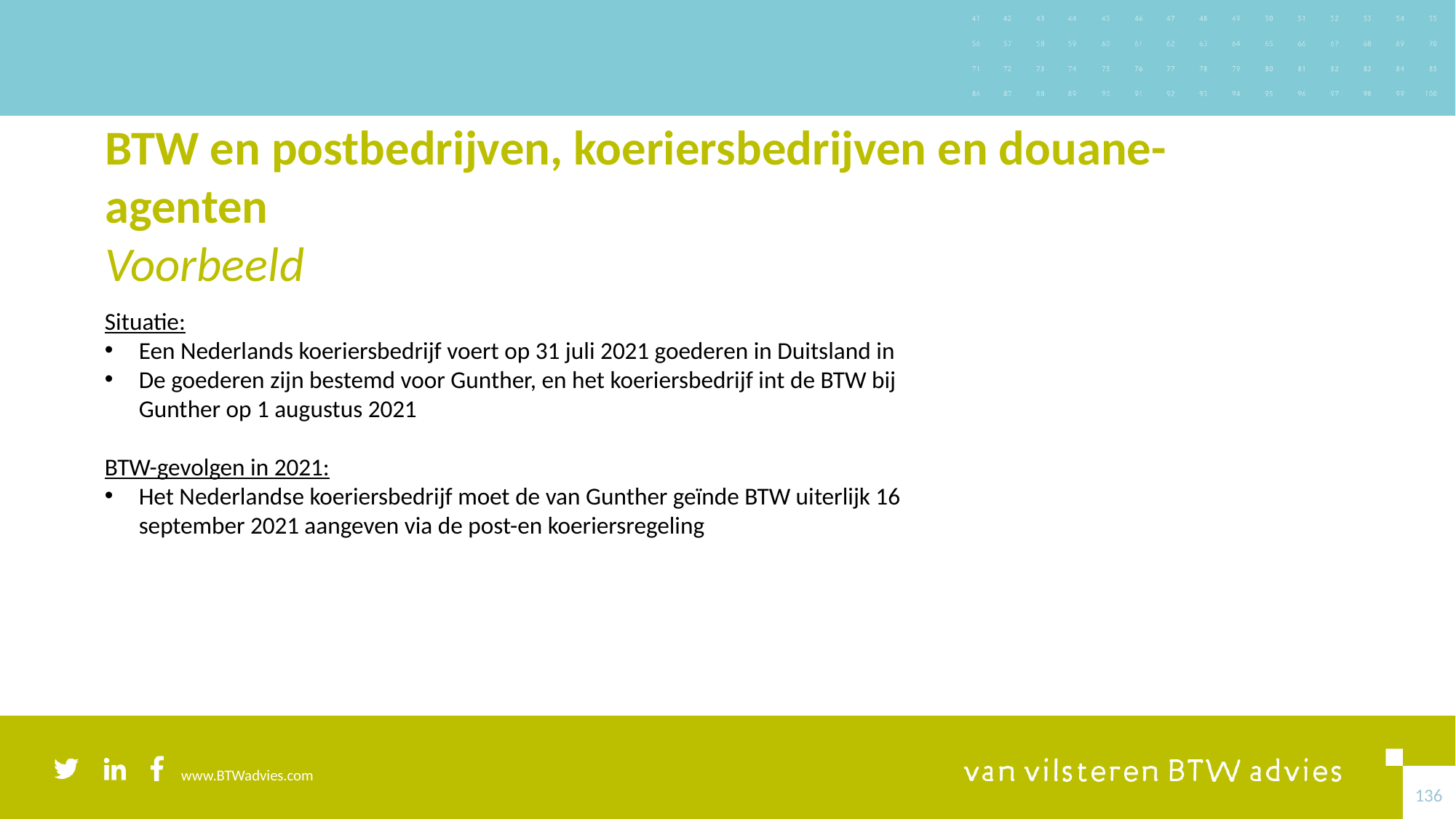

# BTW en postbedrijven, koeriersbedrijven en douane-agenten Voorbeeld
Situatie:
Een Nederlands koeriersbedrijf voert op 31 juli 2021 goederen in Duitsland in
De goederen zijn bestemd voor Gunther, en het koeriersbedrijf int de BTW bij Gunther op 1 augustus 2021

BTW-gevolgen in 2021:
Het Nederlandse koeriersbedrijf moet de van Gunther geïnde BTW uiterlijk 16 september 2021 aangeven via de post-en koeriersregeling